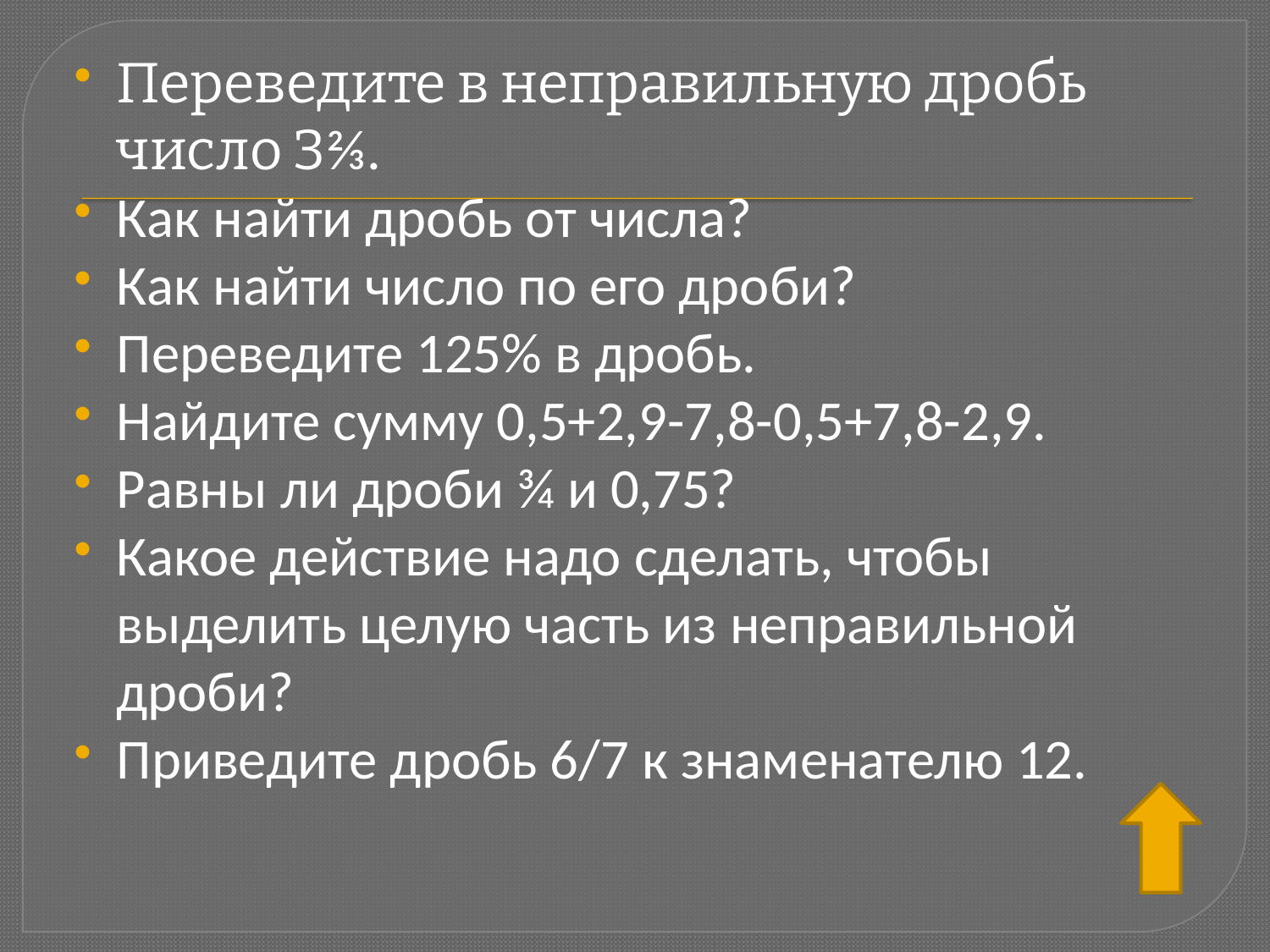

Переведите в неправильную дробь число 3⅔.
Как найти дробь от числа?
Как найти число по его дроби?
Переведите 125% в дробь.
Найдите сумму 0,5+2,9-7,8-0,5+7,8-2,9.
Равны ли дроби ¾ и 0,75?
Какое действие надо сделать, чтобы выделить целую часть из неправильной дроби?
Приведите дробь 6/7 к знаменателю 12.